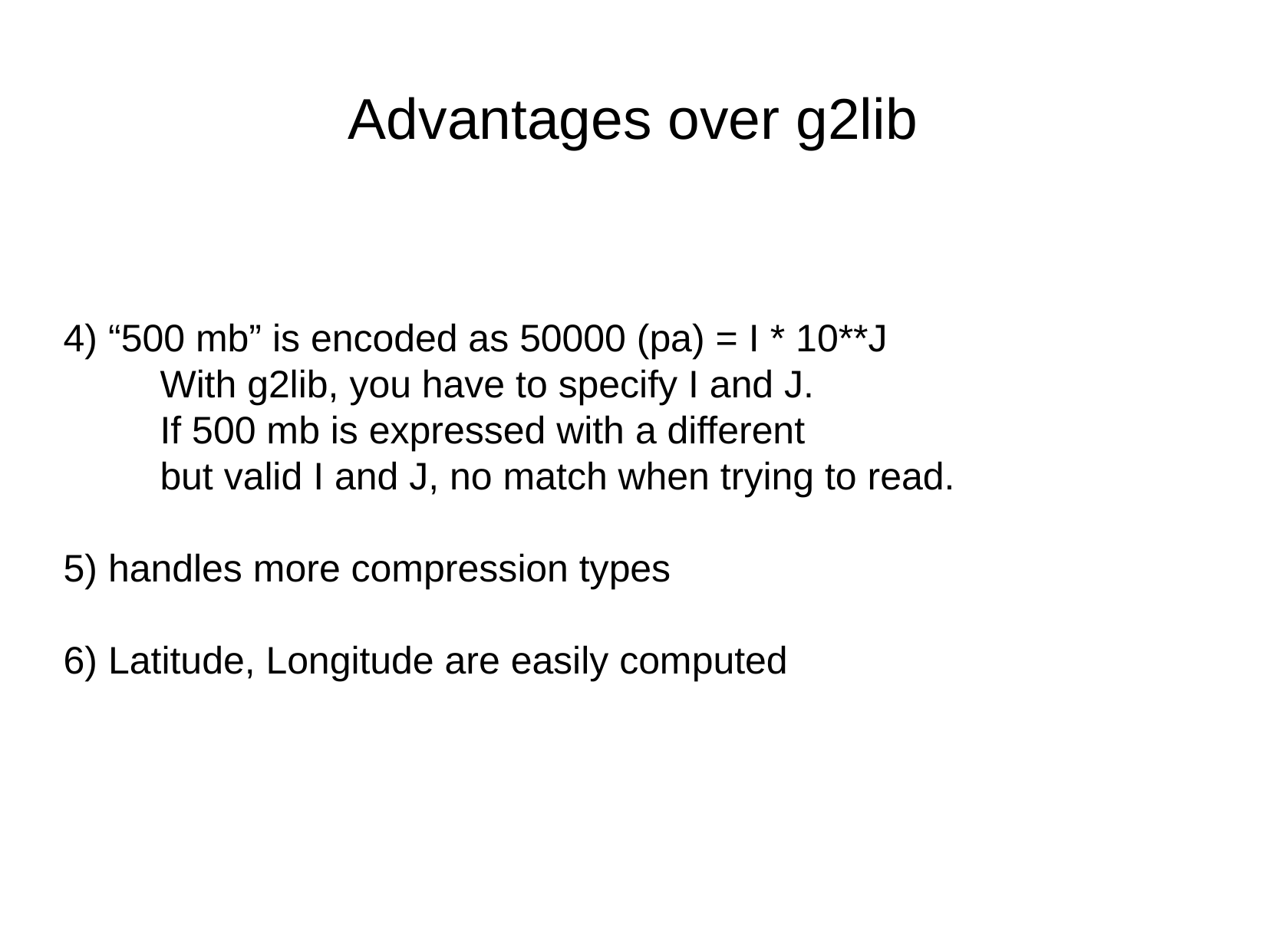

Advantages over g2lib
4) “500 mb” is encoded as 50000 (pa) = I * 10**J
         With g2lib, you have to specify I and J.
         If 500 mb is expressed with a different
         but valid I and J, no match when trying to read.

5) handles more compression types

6) Latitude, Longitude are easily computed